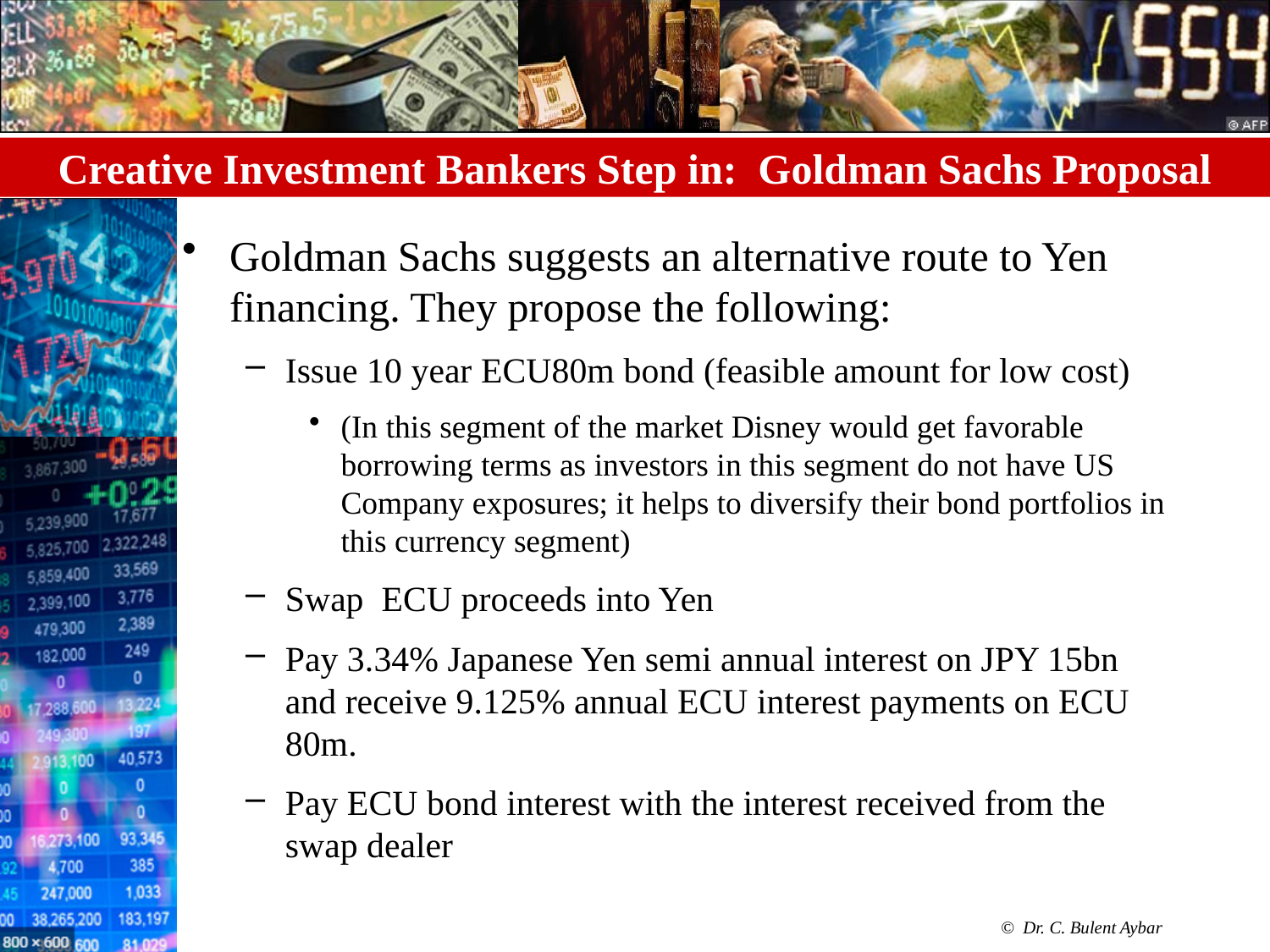

# Creative Investment Bankers Step in:  Goldman Sachs Proposal
Goldman Sachs suggests an alternative route to Yen financing. They propose the following:
Issue 10 year ECU80m bond (feasible amount for low cost)
(In this segment of the market Disney would get favorable borrowing terms as investors in this segment do not have US Company exposures; it helps to diversify their bond portfolios in this currency segment)
Swap  ECU proceeds into Yen
Pay 3.34% Japanese Yen semi annual interest on JPY 15bn and receive 9.125% annual ECU interest payments on ECU 80m.
Pay ECU bond interest with the interest received from the swap dealer